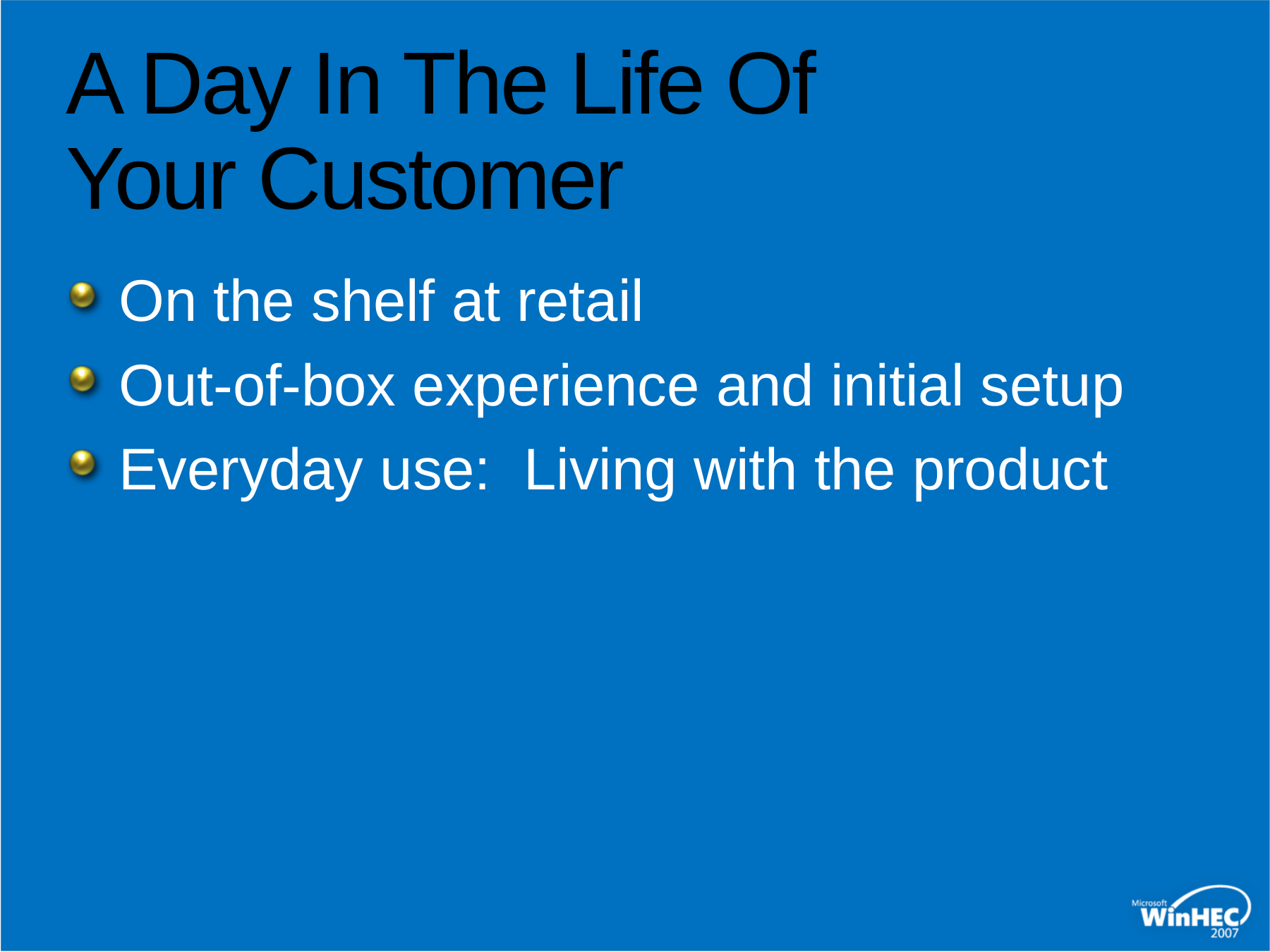

# A Day In The Life Of Your Customer
On the shelf at retail
Out-of-box experience and initial setup
Everyday use:  Living with the product